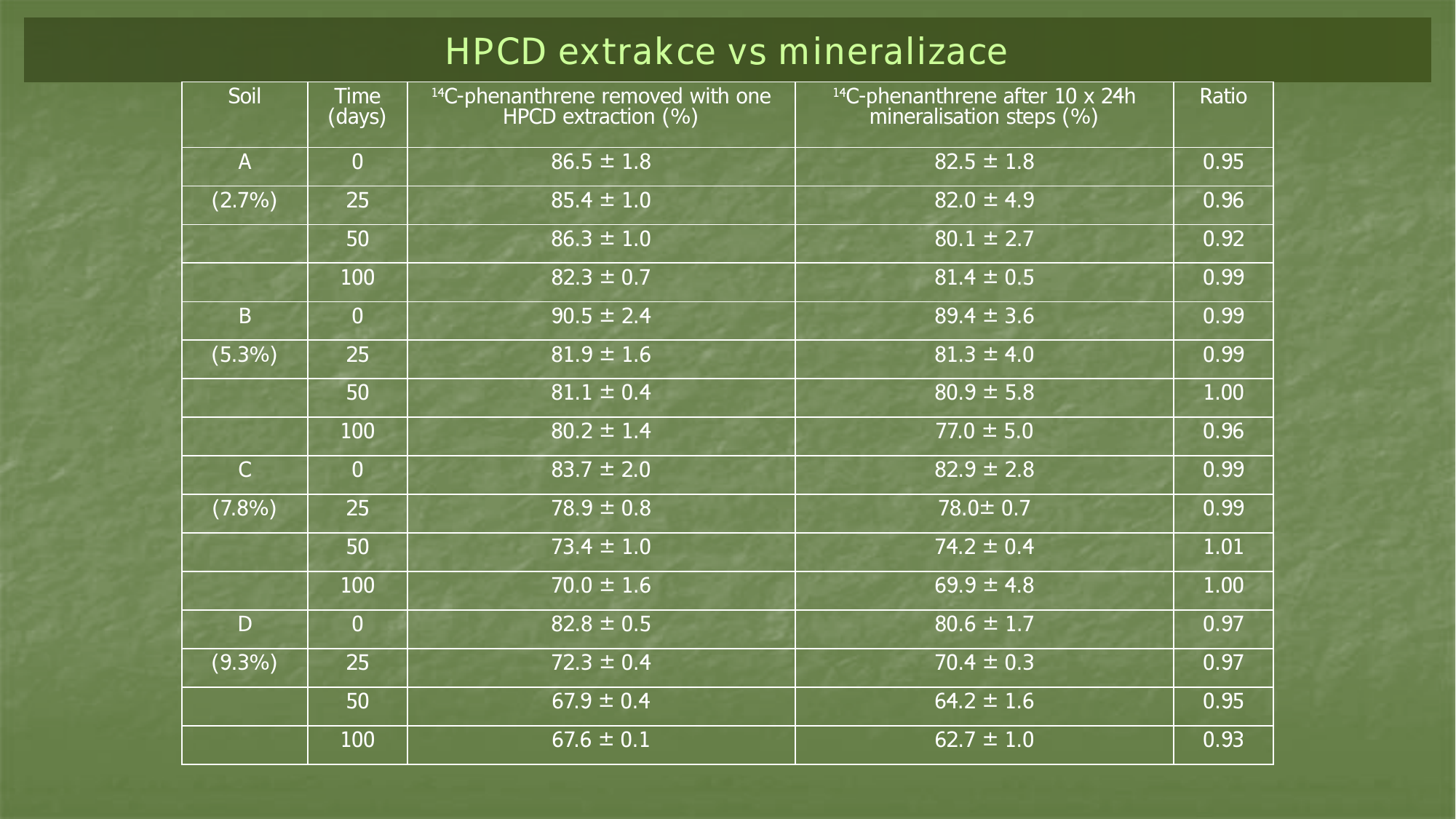

# HPCD extrakce vs mineralizace
| Soil | Time (days) | 14C-phenanthrene removed with one HPCD extraction (%) | 14C-phenanthrene after 10 x 24h mineralisation steps (%) | Ratio |
| --- | --- | --- | --- | --- |
| A | 0 | 86.5 ± 1.8 | 82.5 ± 1.8 | 0.95 |
| (2.7%) | 25 | 85.4 ± 1.0 | 82.0 ± 4.9 | 0.96 |
|  | 50 | 86.3 ± 1.0 | 80.1 ± 2.7 | 0.92 |
|  | 100 | 82.3 ± 0.7 | 81.4 ± 0.5 | 0.99 |
| B | 0 | 90.5 ± 2.4 | 89.4 ± 3.6 | 0.99 |
| (5.3%) | 25 | 81.9 ± 1.6 | 81.3 ± 4.0 | 0.99 |
|  | 50 | 81.1 ± 0.4 | 80.9 ± 5.8 | 1.00 |
|  | 100 | 80.2 ± 1.4 | 77.0 ± 5.0 | 0.96 |
| C | 0 | 83.7 ± 2.0 | 82.9 ± 2.8 | 0.99 |
| (7.8%) | 25 | 78.9 ± 0.8 | 78.0± 0.7 | 0.99 |
|  | 50 | 73.4 ± 1.0 | 74.2 ± 0.4 | 1.01 |
|  | 100 | 70.0 ± 1.6 | 69.9 ± 4.8 | 1.00 |
| D | 0 | 82.8 ± 0.5 | 80.6 ± 1.7 | 0.97 |
| (9.3%) | 25 | 72.3 ± 0.4 | 70.4 ± 0.3 | 0.97 |
|  | 50 | 67.9 ± 0.4 | 64.2 ± 1.6 | 0.95 |
|  | 100 | 67.6 ± 0.1 | 62.7 ± 1.0 | 0.93 |